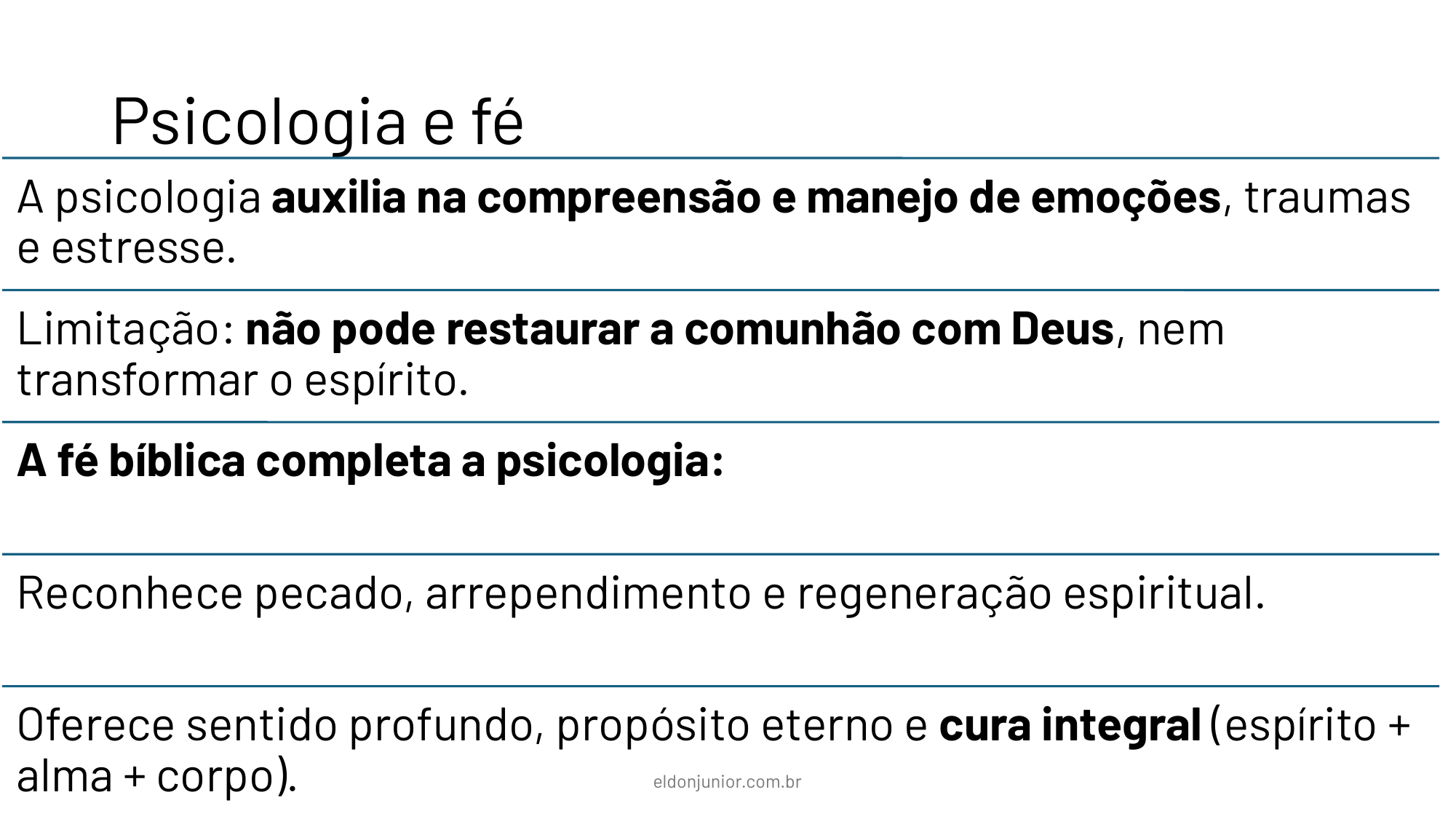

# Psicologia e fé
A psicologia auxilia na compreensão e manejo de emoções, traumas e estresse.
Limitação: não pode restaurar a comunhão com Deus, nem transformar o espírito.
A fé bíblica completa a psicologia:
Reconhece pecado, arrependimento e regeneração espiritual.
Oferece sentido profundo, propósito eterno e cura integral (espírito + alma + corpo).
eldonjunior.com.br